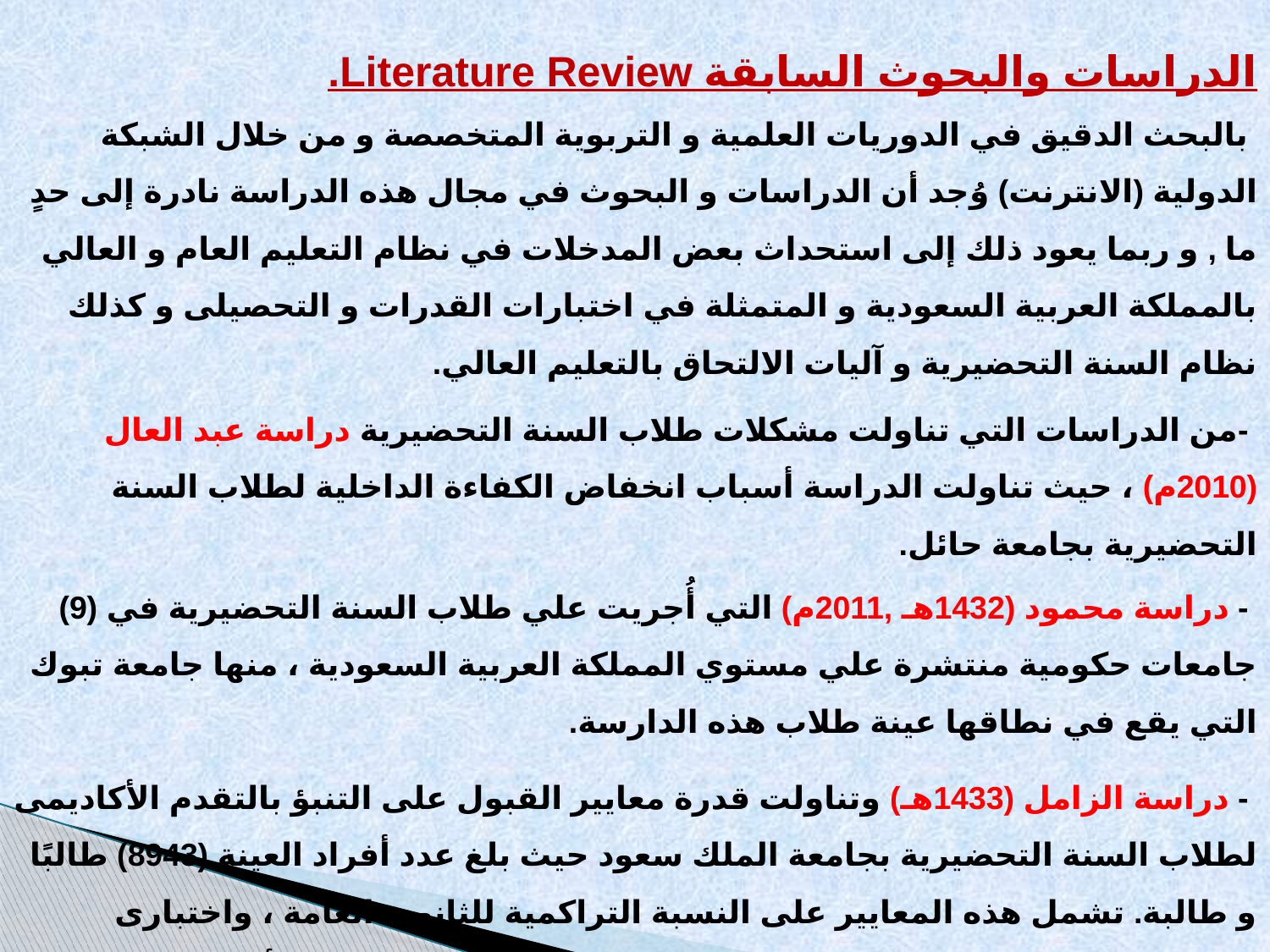

الدراسات والبحوث السابقة Literature Review.
 بالبحث الدقيق في الدوريات العلمية و التربوية المتخصصة و من خلال الشبكة الدولية (الانترنت) وُجد أن الدراسات و البحوث في مجال هذه الدراسة نادرة إلى حدٍ ما , و ربما يعود ذلك إلى استحداث بعض المدخلات في نظام التعليم العام و العالي بالمملكة العربية السعودية و المتمثلة في اختبارات القدرات و التحصيلى و كذلك نظام السنة التحضيرية و آليات الالتحاق بالتعليم العالي.

 -من الدراسات التي تناولت مشكلات طلاب السنة التحضيرية دراسة عبد العال (2010م) ، حيث تناولت الدراسة أسباب انخفاض الكفاءة الداخلية لطلاب السنة التحضيرية بجامعة حائل.

 - دراسة محمود (1432هـ ,2011م) التي أُجريت علي طلاب السنة التحضيرية في (9) جامعات حكومية منتشرة علي مستوي المملكة العربية السعودية ، منها جامعة تبوك التي يقع في نطاقها عينة طلاب هذه الدارسة.

 - دراسة الزامل (1433هـ) وتناولت قدرة معايير القبول على التنبؤ بالتقدم الأكاديمى لطلاب السنة التحضيرية بجامعة الملك سعود حيث بلغ عدد أفراد العينة (8943) طالبًا و طالبة. تشمل هذه المعايير على النسبة التراكمية للثانوية العامة ، واختبارى القدرات ، والتحصيلى ، والمقابلة الشخصية. توصلت الدراسة  إلي أن درجتي الاختبار التحصيلي و القدرات العامة لدى أفراد العينة  قد أظهرت ارتباطًا أعلى بمعدل السنة التحضيرية من نسبة الثانوية العامة مما يفسر أهمية أختبارى القدرات و التحصيلى.